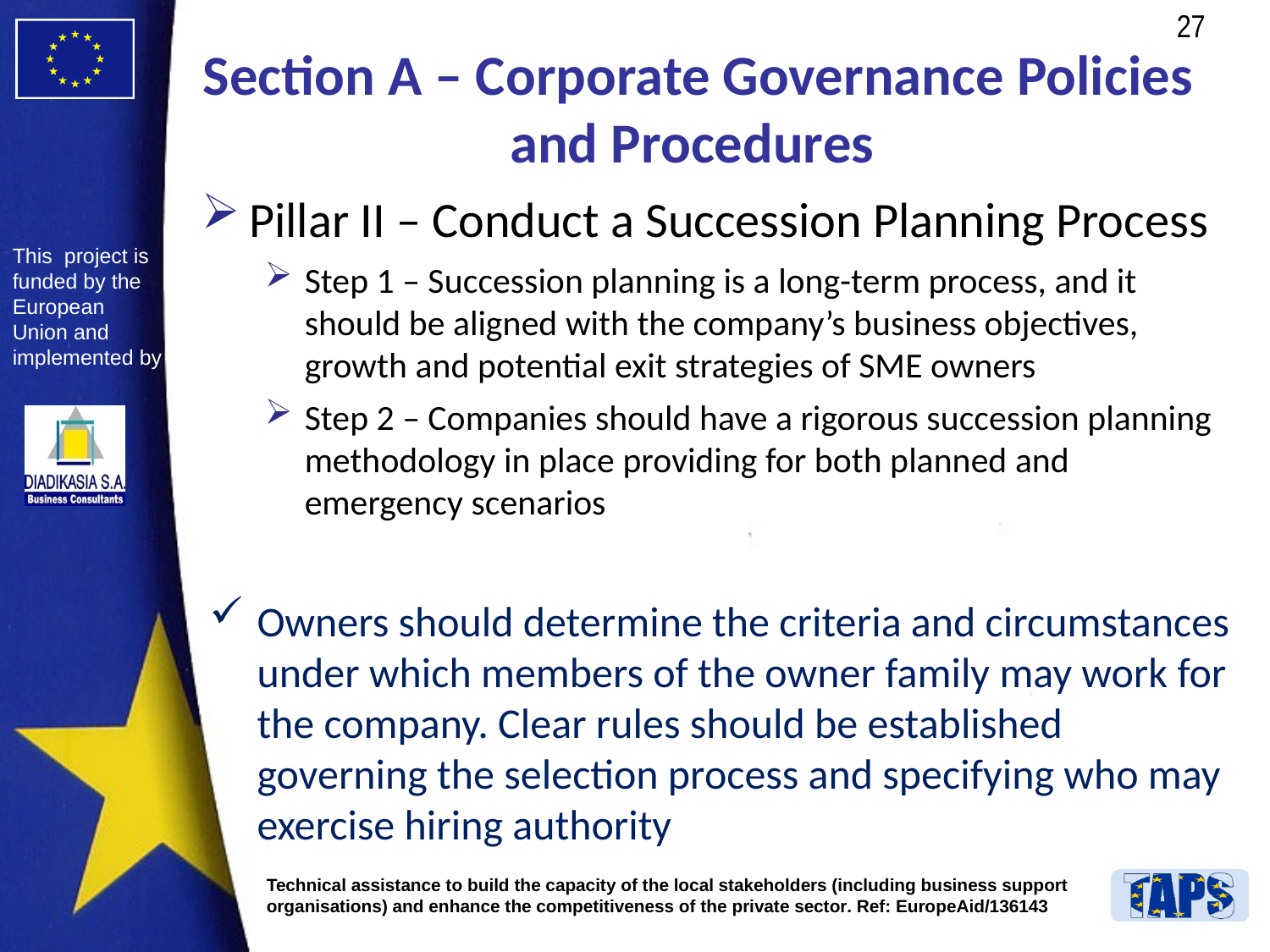

# Section A – Corporate Governance Policies and Procedures
Pillar II – Conduct a Succession Planning Process
Step 1 – Succession planning is a long-term process, and it should be aligned with the company’s business objectives, growth and potential exit strategies of SME owners
Step 2 – Companies should have a rigorous succession planning methodology in place providing for both planned and emergency scenarios

Owners should determine the criteria and circumstances under which members of the owner family may work for the company. Clear rules should be established governing the selection process and specifying who may exercise hiring authority